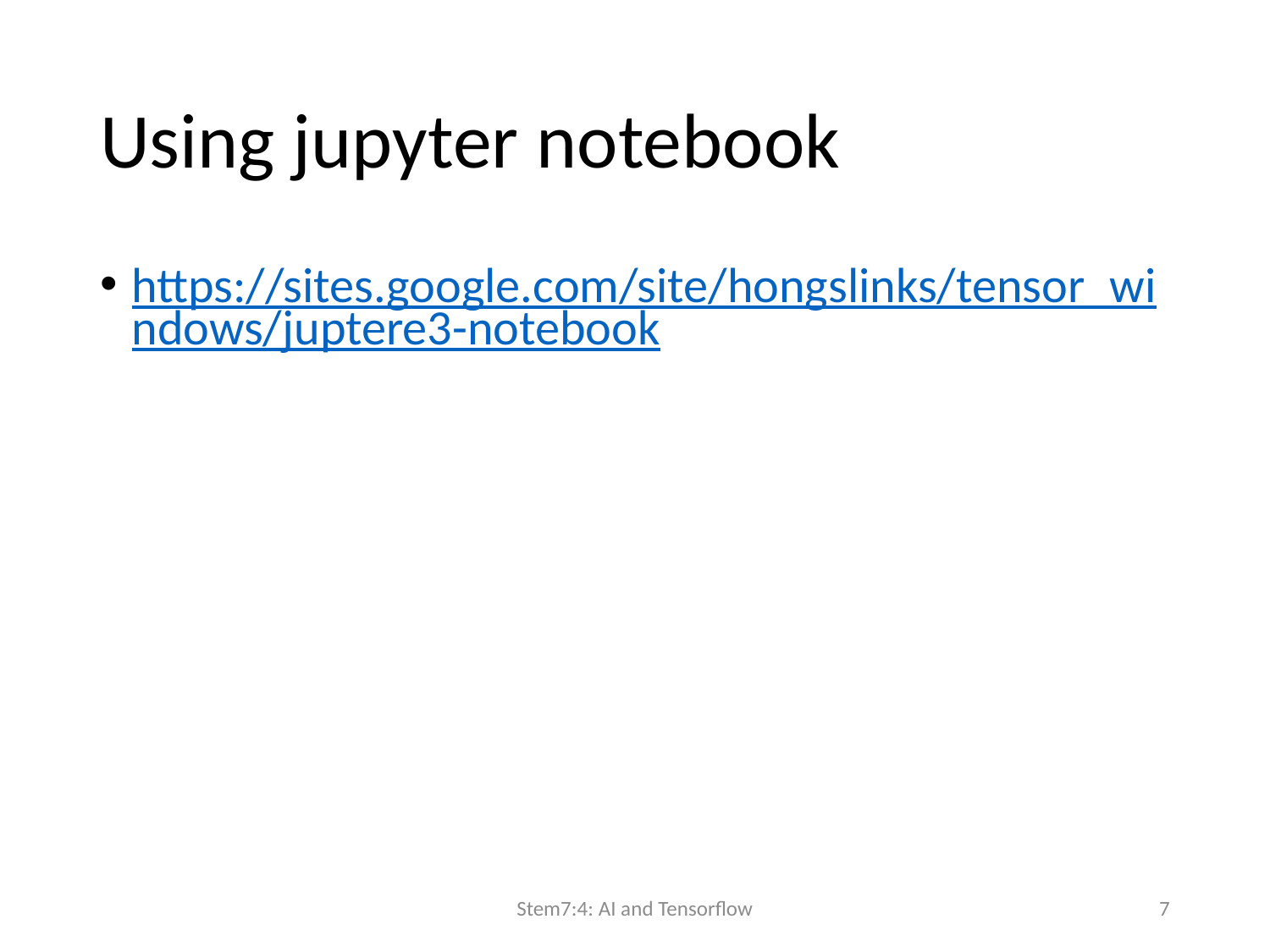

# Using jupyter notebook
https://sites.google.com/site/hongslinks/tensor_windows/juptere3-notebook
Stem7:4: AI and Tensorflow
7